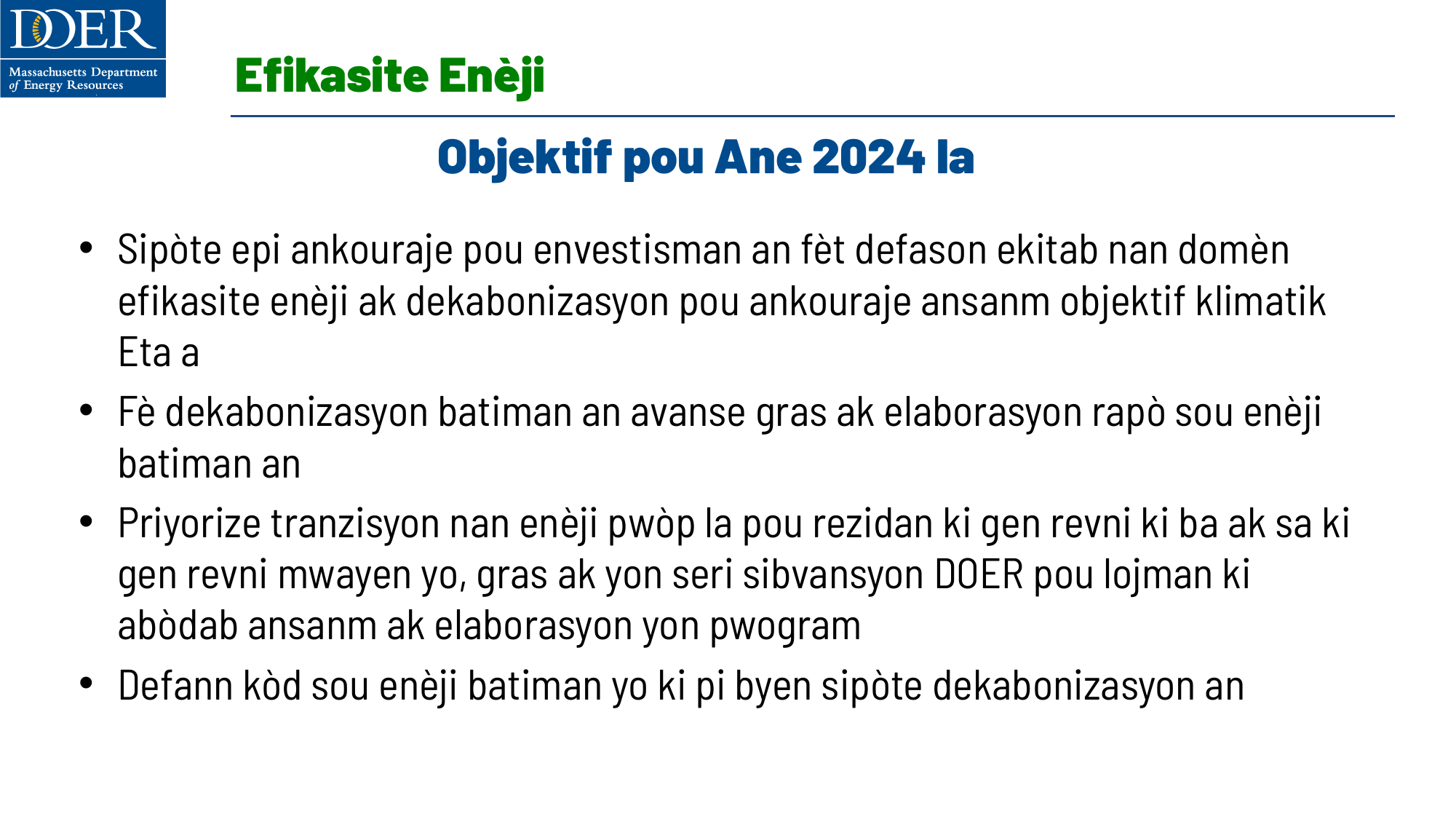

# Efikasite Enèji
Objektif pou Ane 2024 la
Sipòte epi ankouraje pou envestisman an fèt defason ekitab nan domèn efikasite enèji ak dekabonizasyon pou ankouraje ansanm objektif klimatik Eta a
Fè dekabonizasyon batiman an avanse gras ak elaborasyon rapò sou enèji batiman an
Priyorize tranzisyon nan enèji pwòp la pou rezidan ki gen revni ki ba ak sa ki gen revni mwayen yo, gras ak yon seri sibvansyon DOER pou lojman ki abòdab ansanm ak elaborasyon yon pwogram
Defann kòd sou enèji batiman yo ki pi byen sipòte dekabonizasyon an